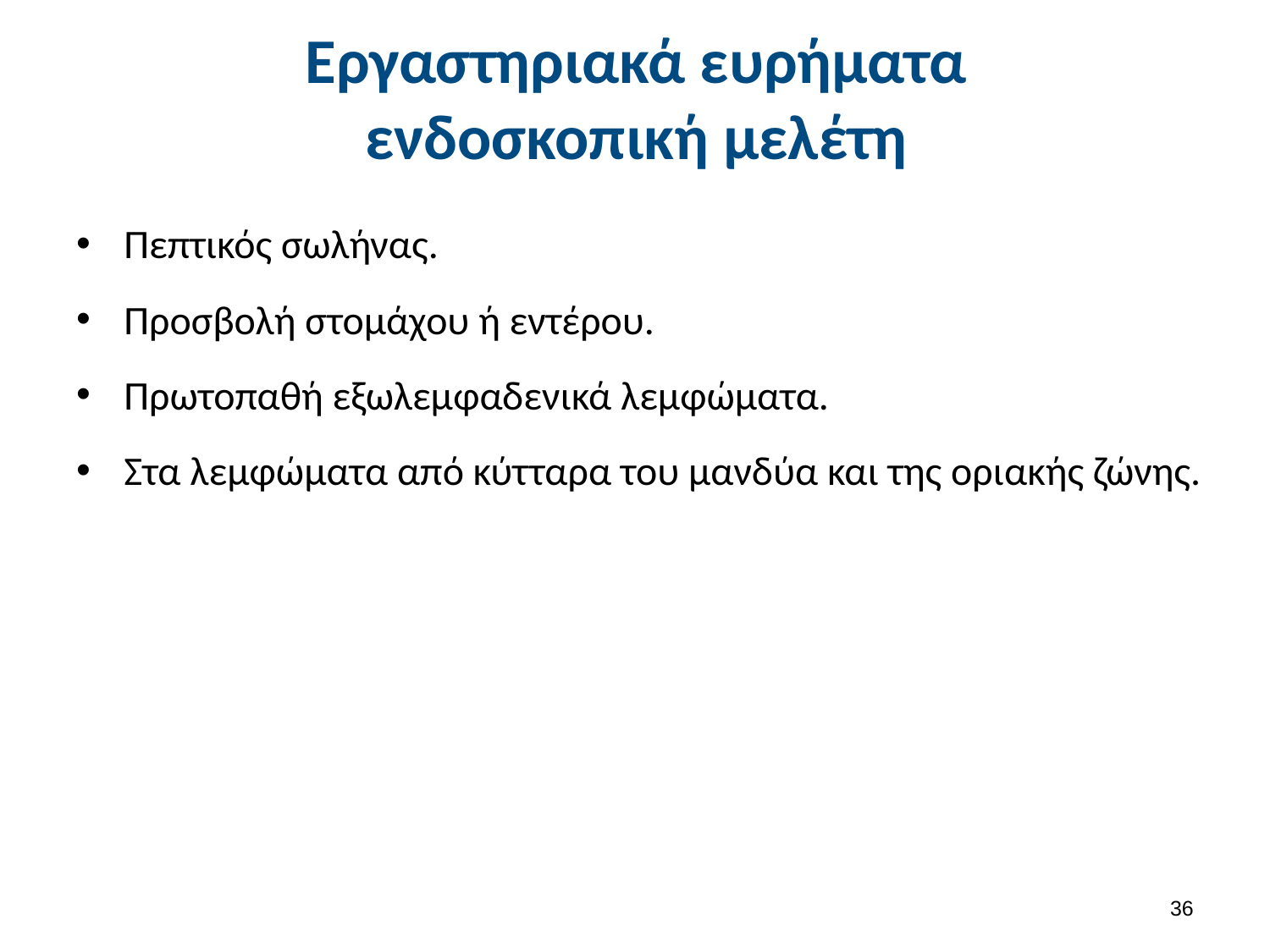

# Εργαστηριακά ευρήματα ενδοσκοπική μελέτη
Πεπτικός σωλήνας.
Προσβολή στομάχου ή εντέρου.
Πρωτοπαθή εξωλεμφαδενικά λεμφώματα.
Στα λεμφώματα από κύτταρα του μανδύα και της οριακής ζώνης.
36